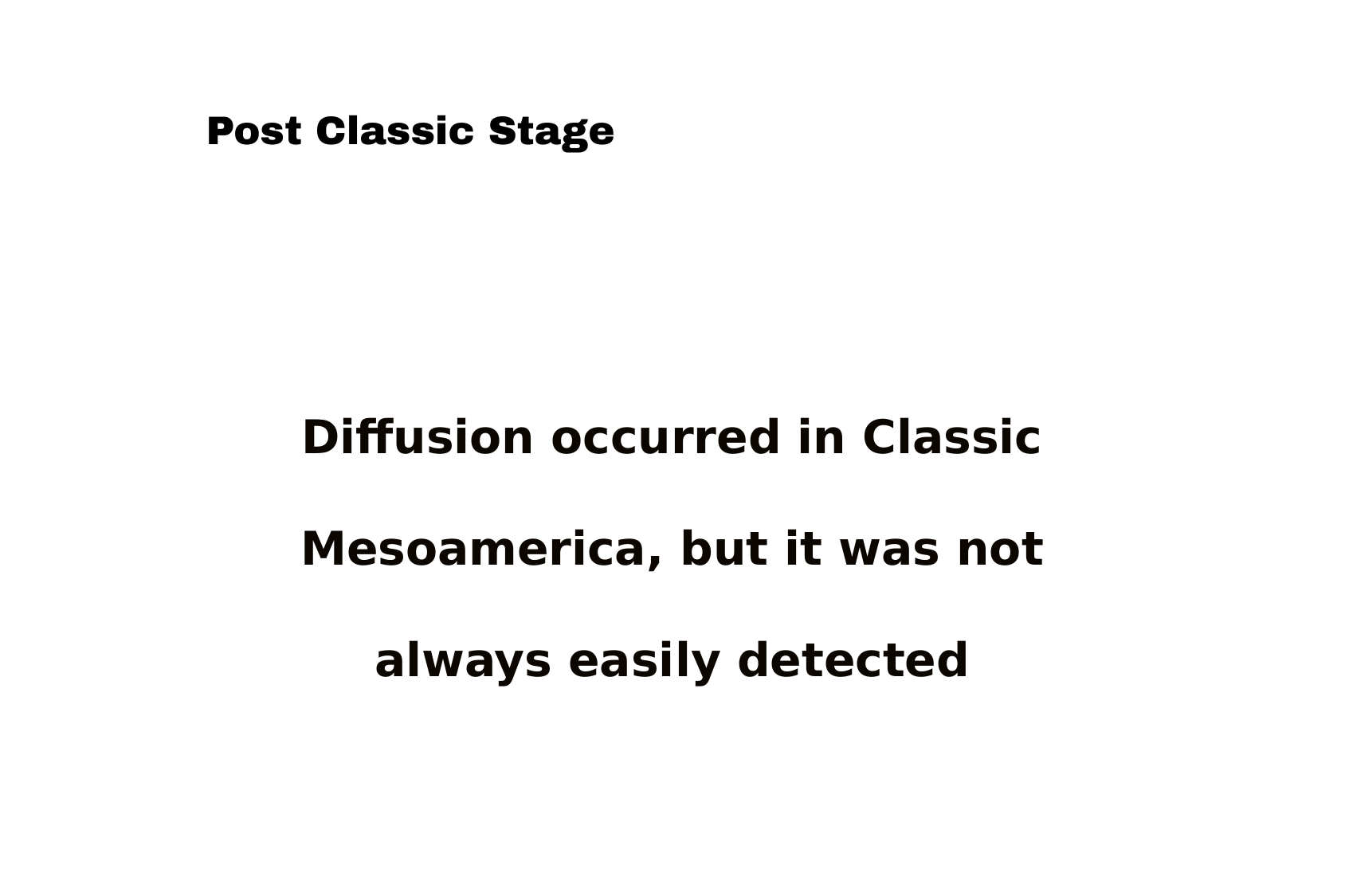

Diffusion occurred in Classic Mesoamerica, but it was not always easily detected